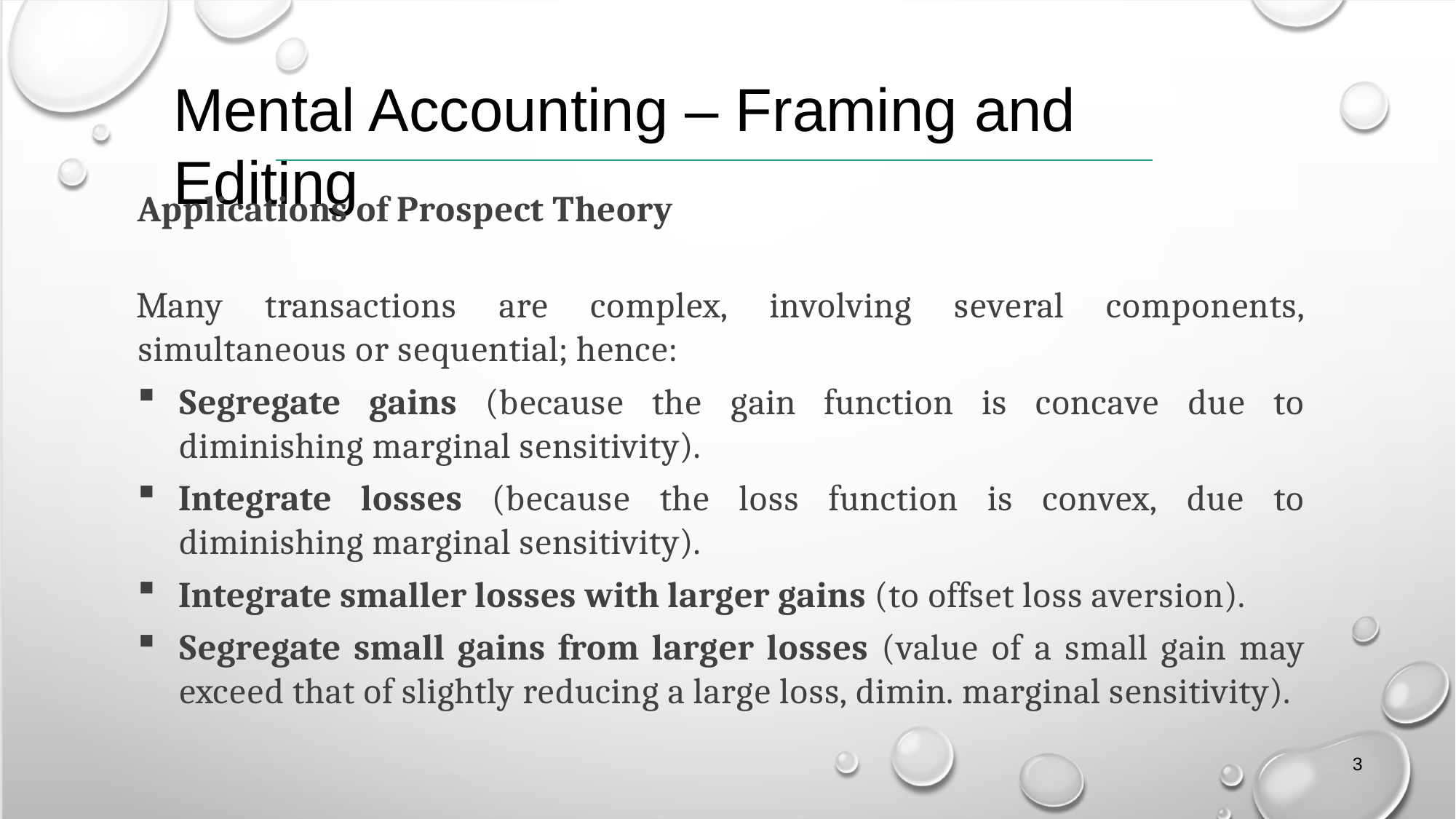

Mental Accounting – Framing and Editing
Applications of Prospect Theory
Many transactions are complex, involving several components, simultaneous or sequential; hence:
Segregate gains (because the gain function is concave due to diminishing marginal sensitivity).
Integrate losses (because the loss function is convex, due to diminishing marginal sensitivity).
Integrate smaller losses with larger gains (to offset loss aversion).
Segregate small gains from larger losses (value of a small gain may exceed that of slightly reducing a large loss, dimin. marginal sensitivity).
3